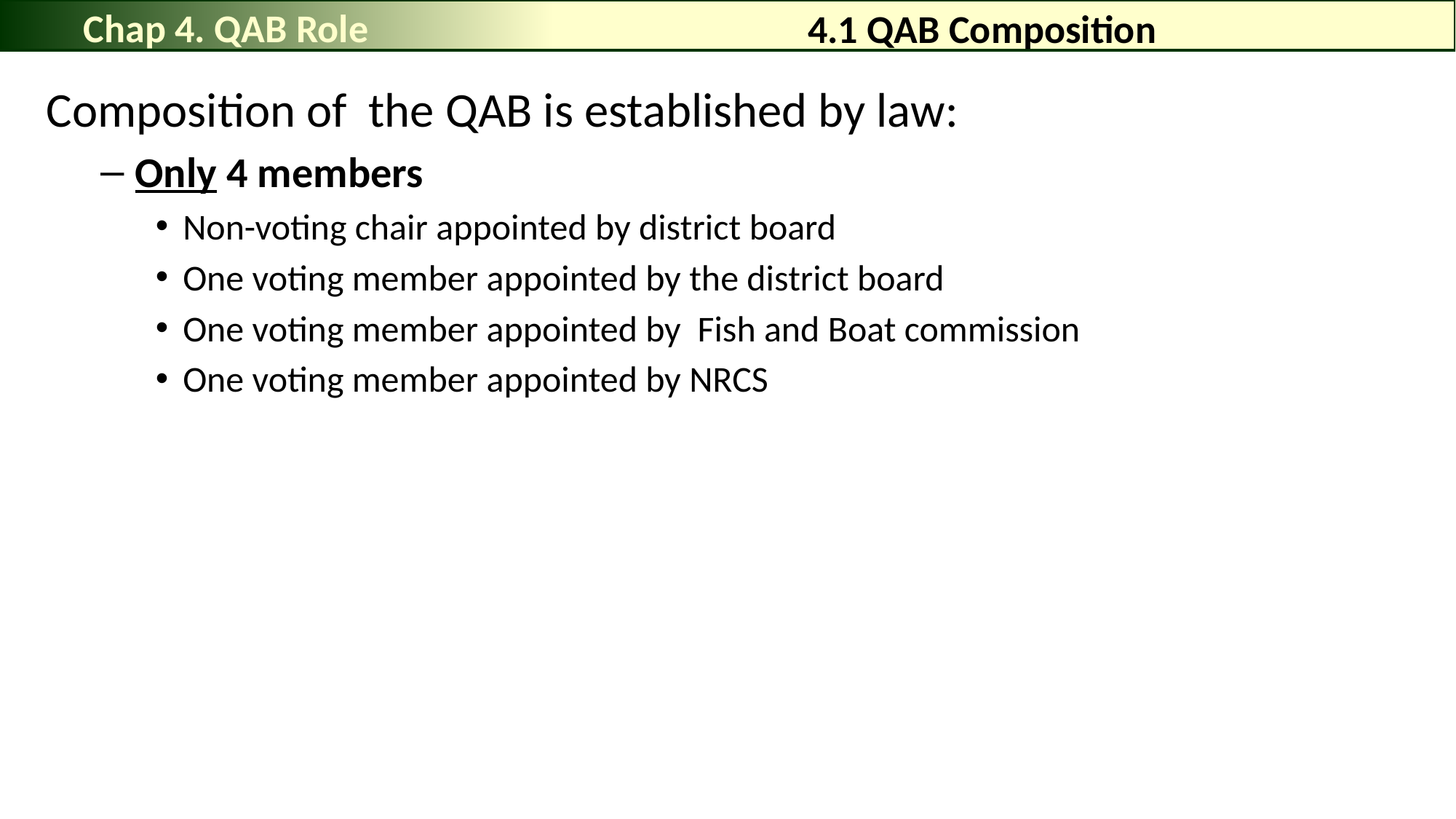

Chap 4. QAB Role
# 4.1 QAB Composition
Composition of  the QAB is established by law:
Only 4 members
Non-voting chair appointed by district board
One voting member appointed by the district board
One voting member appointed by  Fish and Boat commission
One voting member appointed by NRCS